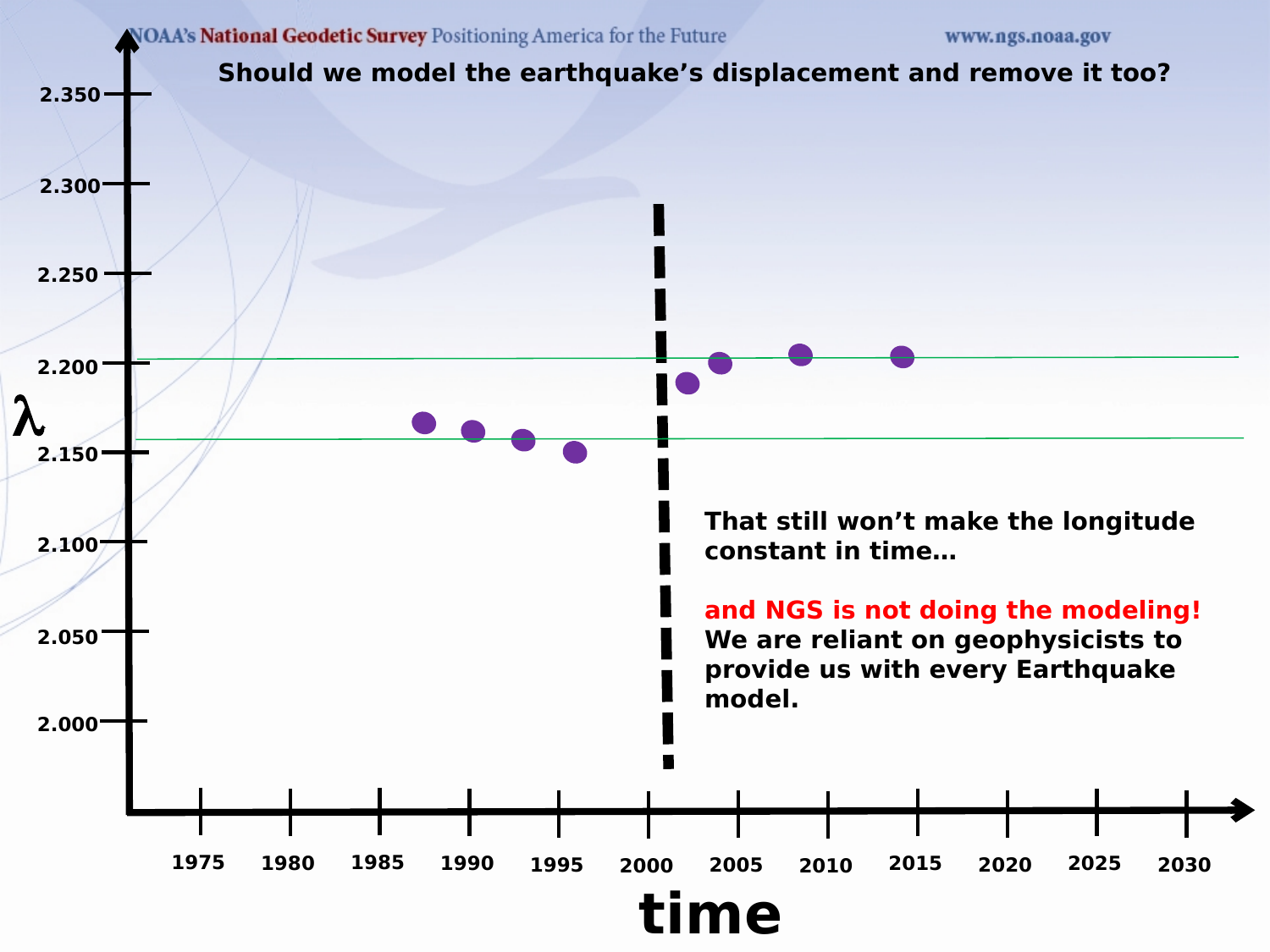

Should we model the earthquake’s displacement and remove it too?

2.350
2.300
2.250

2.200
λ

2.150

That still won’t make the longitude
constant in time…

and NGS is not doing the modeling!
We are reliant on geophysicists to
provide us with every Earthquake
model.

2.100
2.050
2.000
1985
1975
2025
1990
2015
1980
2030
2020
2005
1995
2010
2000
time